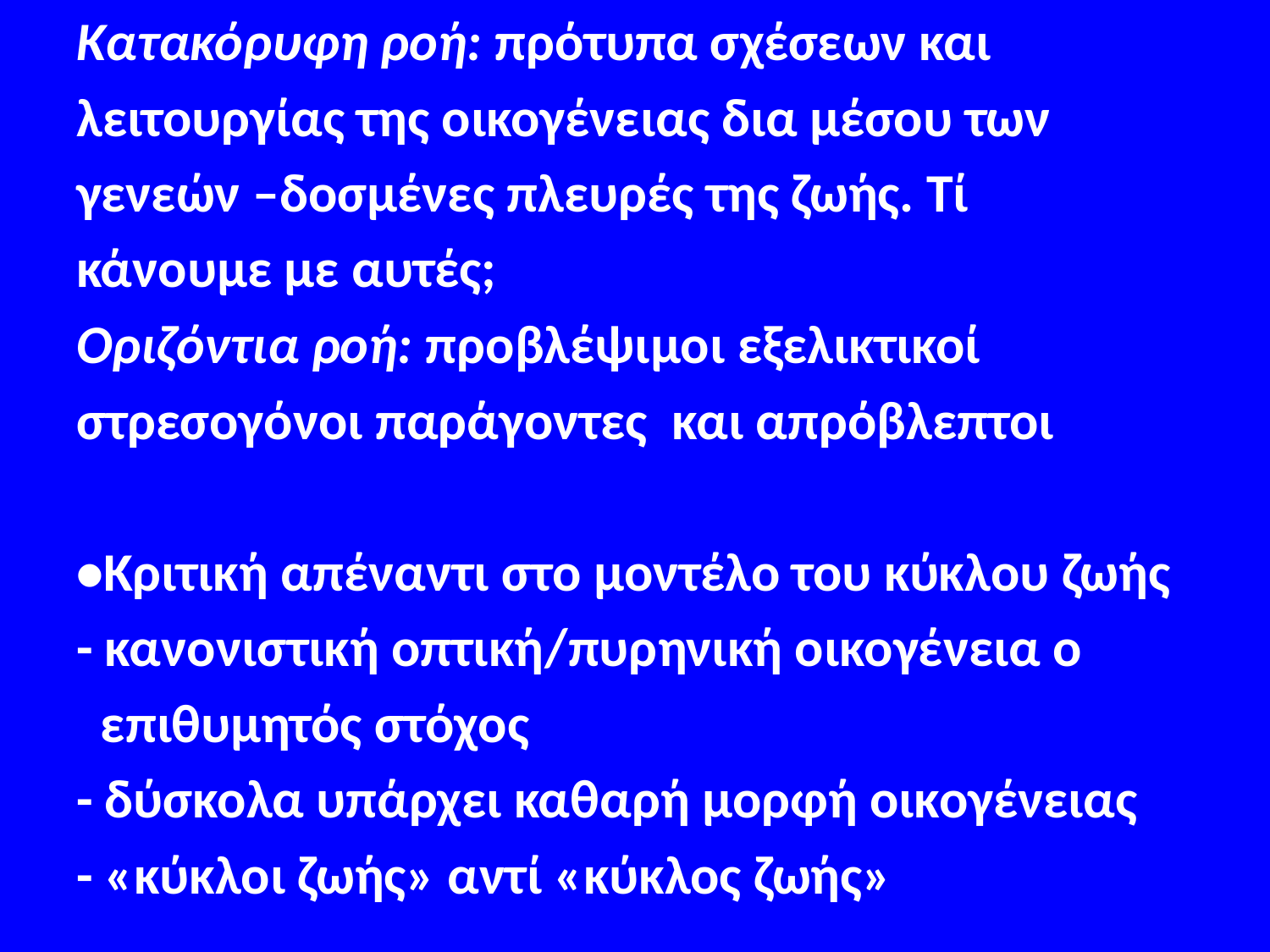

Κατακόρυφη ροή: πρότυπα σχέσεων και
λειτουργίας της οικογένειας δια μέσου των
γενεών –δοσμένες πλευρές της ζωής. Τί
κάνουμε με αυτές;
Οριζόντια ροή: προβλέψιμοι εξελικτικοί
στρεσογόνοι παράγοντες  και απρόβλεπτοι

•Κριτική απέναντι στο μοντέλο του κύκλου ζωής
- κανονιστική οπτική/πυρηνική οικογένεια ο
  επιθυμητός στόχος
- δύσκολα υπάρχει καθαρή μορφή οικογένειας
- «κύκλοι ζωής» αντί «κύκλος ζωής»
#